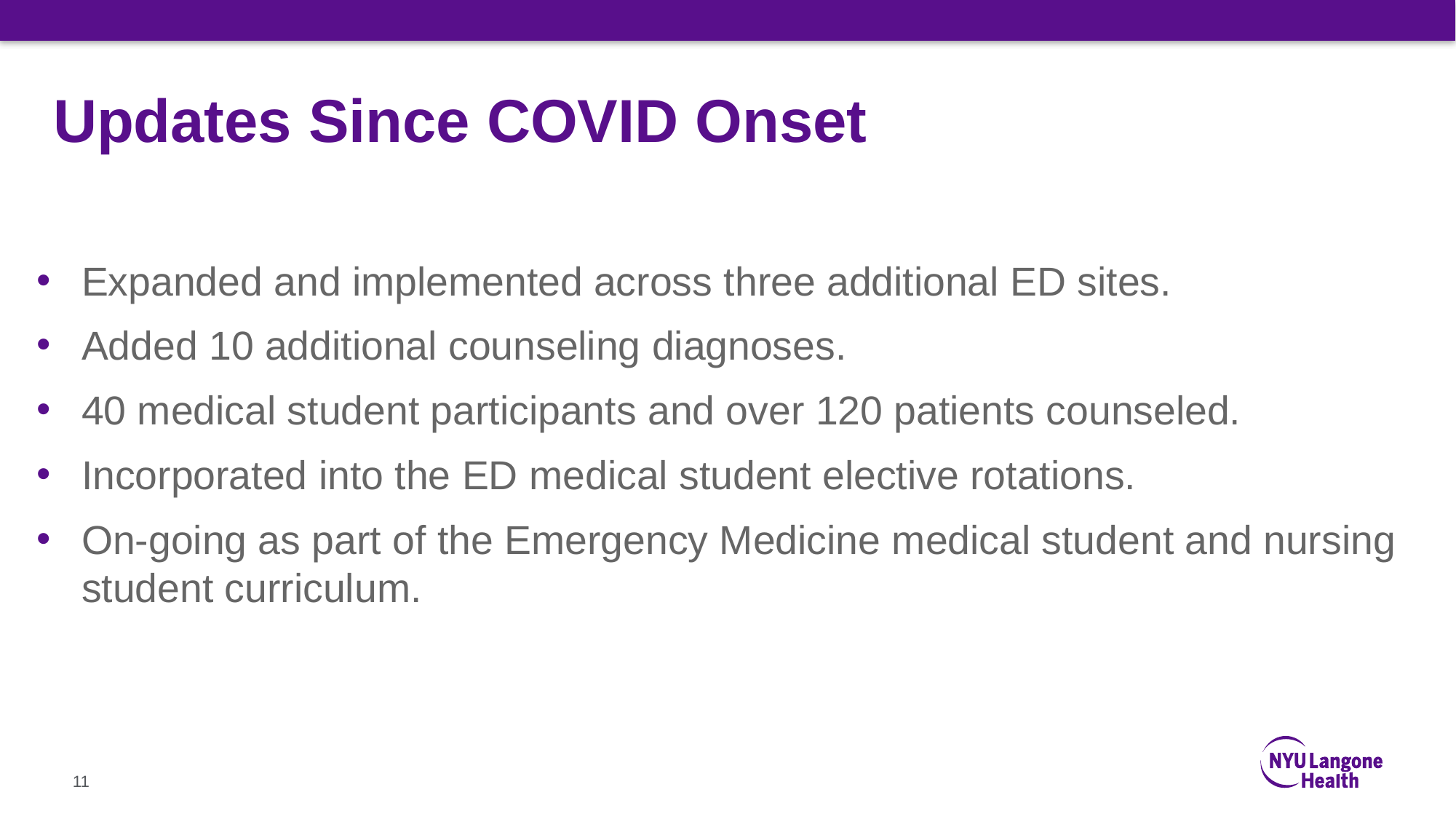

# Updates Since COVID Onset

Expanded and implemented across three additional ED sites.
Added 10 additional counseling diagnoses.
40 medical student participants and over 120 patients counseled.
Incorporated into the ED medical student elective rotations.
On-going as part of the Emergency Medicine medical student and nursing student curriculum.

11